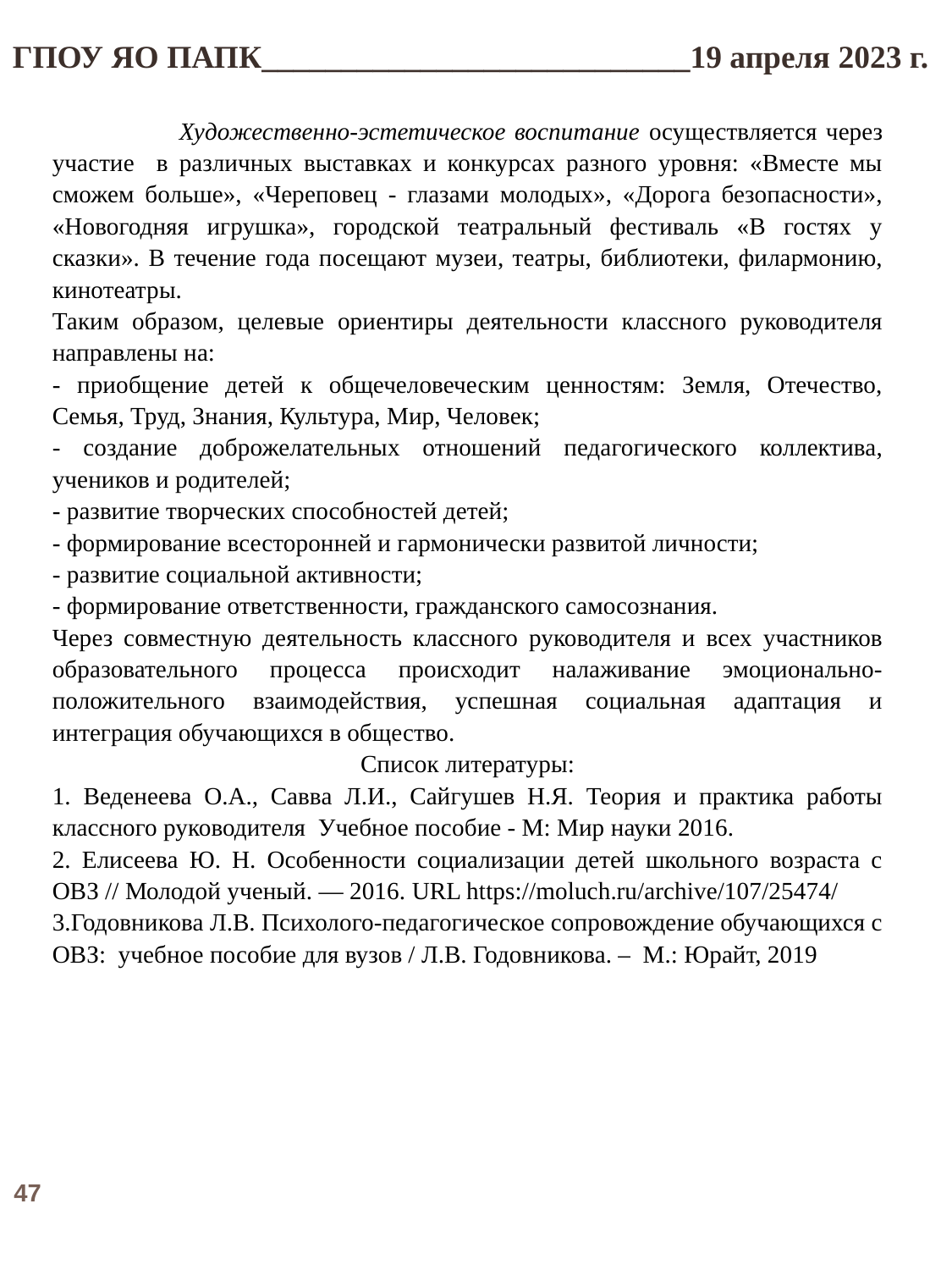

ГПОУ ЯО ПАПК___________________________19 апреля 2023 г.

	Художественно-эстетическое воспитание осуществляется через участие  в различных выставках и конкурсах разного уровня: «Вместе мы сможем больше», «Череповец - глазами молодых», «Дорога безопасности», «Новогодняя игрушка», городской театральный фестиваль «В гостях у сказки». В течение года посещают музеи, театры, библиотеки, филармонию, кинотеатры.
Таким образом, целевые ориентиры деятельности классного руководителя направлены на:
- приобщение детей к общечеловеческим ценностям: Земля, Отечество, Семья, Труд, Знания, Культура, Мир, Человек;
- создание доброжелательных отношений педагогического коллектива, учеников и родителей;
- развитие творческих способностей детей;
- формирование всесторонней и гармонически развитой личности;
- развитие социальной активности;
- формирование ответственности, гражданского самосознания.
Через совместную деятельность классного руководителя и всех участников образовательного процесса происходит налаживание эмоционально-положительного взаимодействия, успешная социальная адаптация и интеграция обучающихся в общество.
Список литературы:
1. Веденеева О.А., Савва Л.И., Сайгушев Н.Я. Теория и практика работы классного руководителя  Учебное пособие - М: Мир науки 2016.
2. Елисеева Ю. Н. Особенности социализации детей школьного возраста с ОВЗ // Молодой ученый. — 2016. URL https://moluch.ru/archive/107/25474/
3.Годовникова Л.В. Психолого-педагогическое сопровождение обучающихся с ОВЗ:  учебное пособие для вузов / Л.В. Годовникова. –  М.: Юрайт, 2019

47